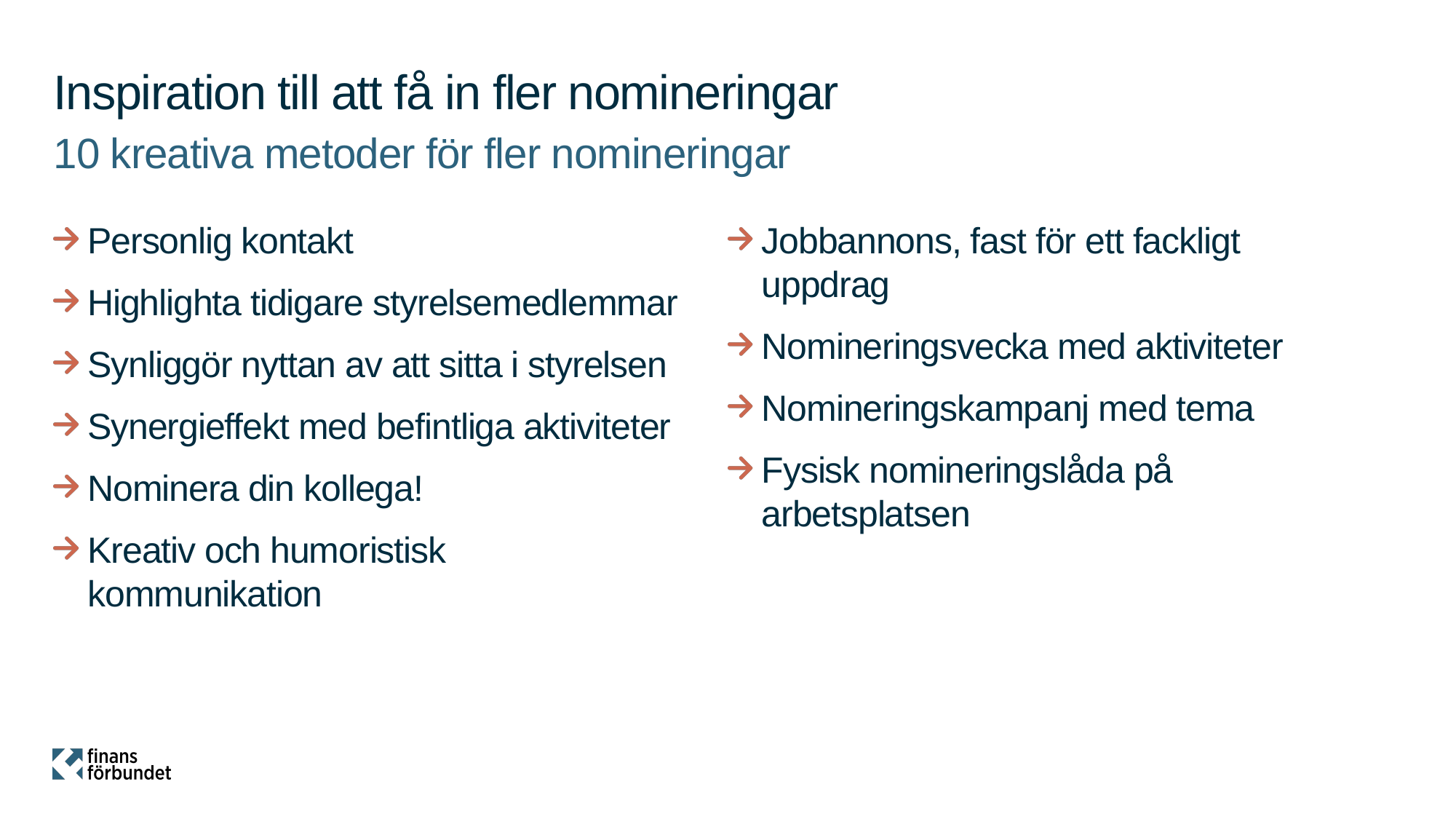

# Inspiration till att få in fler nomineringar
10 kreativa metoder för fler nomineringar

Jobbannons, fast för ett fackligt uppdrag
Nomineringsvecka med aktiviteter
Nomineringskampanj med tema
Fysisk nomineringslåda på arbetsplatsen

Personlig kontakt
Highlighta tidigare styrelsemedlemmar
Synliggör nyttan av att sitta i styrelsen
Synergieffekt med befintliga aktiviteter
Nominera din kollega!
Kreativ och humoristisk kommunikation